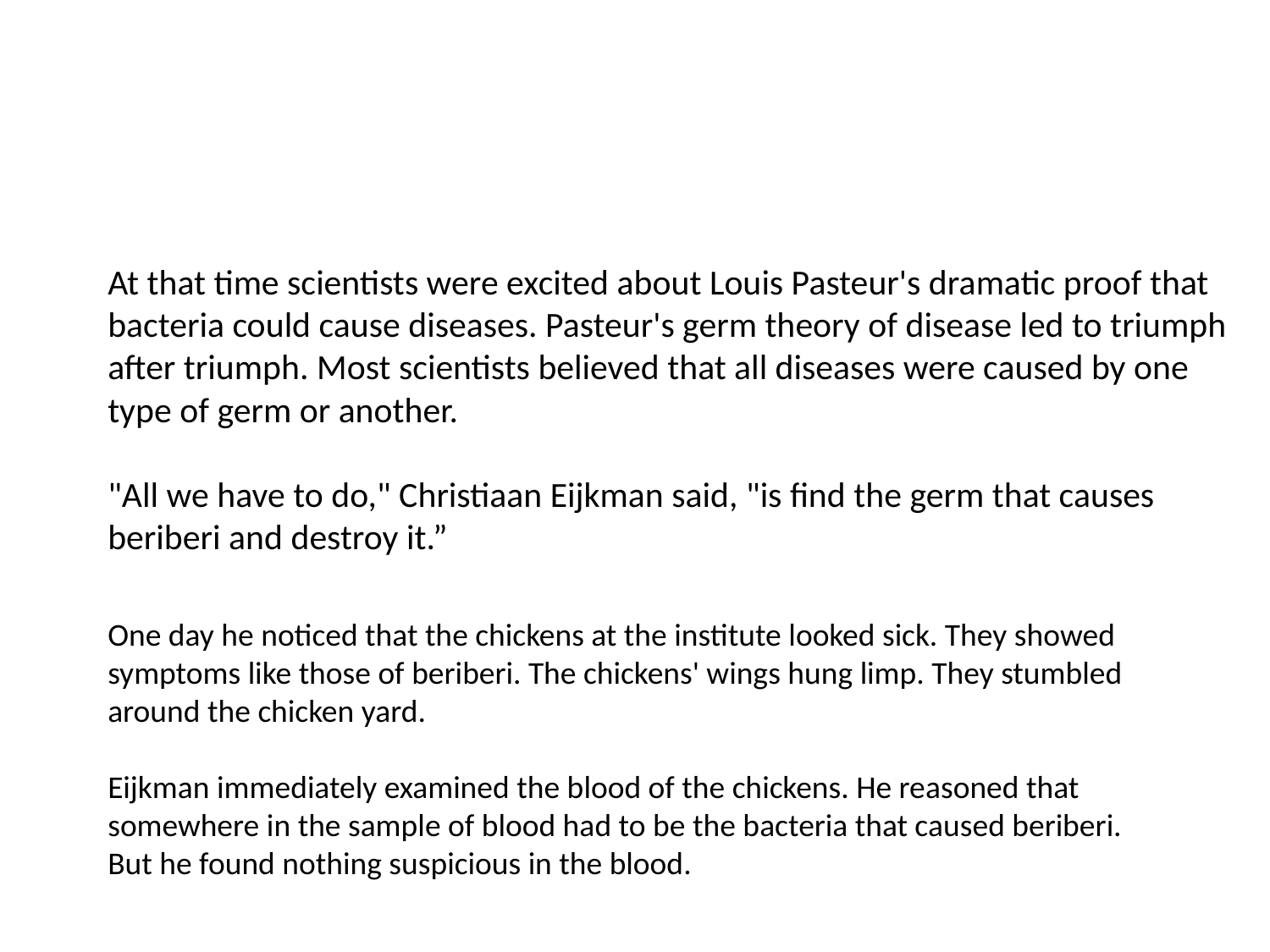

#
At that time scientists were excited about Louis Pasteur's dramatic proof that bacteria could cause diseases. Pasteur's germ theory of disease led to triumph after triumph. Most scientists believed that all diseases were caused by one type of germ or another.

"All we have to do," Christiaan Eijkman said, "is find the germ that causes beriberi and destroy it.”

One day he noticed that the chickens at the institute looked sick. They showed symptoms like those of beriberi. The chickens' wings hung limp. They stumbled around the chicken yard.

Eijkman immediately examined the blood of the chickens. He reasoned that somewhere in the sample of blood had to be the bacteria that caused beriberi. But he found nothing suspicious in the blood.